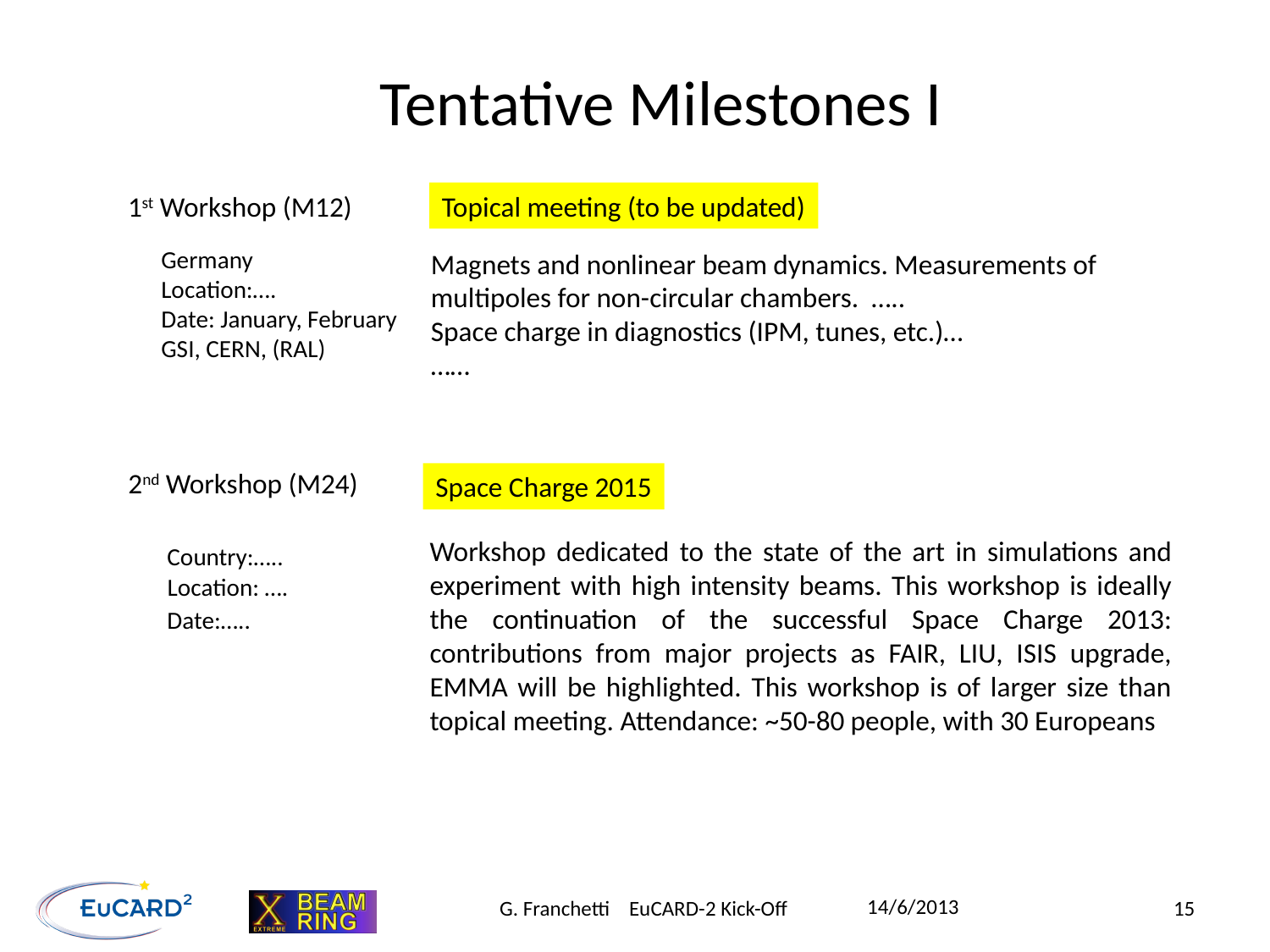

Tentative Milestones I
1st Workshop (M12)
Topical meeting (to be updated)
Germany
Location:….
Date: January, February
GSI, CERN, (RAL)
Magnets and nonlinear beam dynamics. Measurements of
multipoles for non-circular chambers.  …..
Space charge in diagnostics (IPM, tunes, etc.)…
……
2nd Workshop (M24)
Space Charge 2015
Workshop dedicated to the state of the art in simulations and experiment with high intensity beams. This workshop is ideally the continuation of the successful Space Charge 2013: contributions from major projects as FAIR, LIU, ISIS upgrade, EMMA will be highlighted. This workshop is of larger size than topical meeting. Attendance: ~50-80 people, with 30 Europeans
Country:…..
Location: ….
Date:…..
14/6/2013
G. Franchetti    EuCARD-2 Kick-Off
15